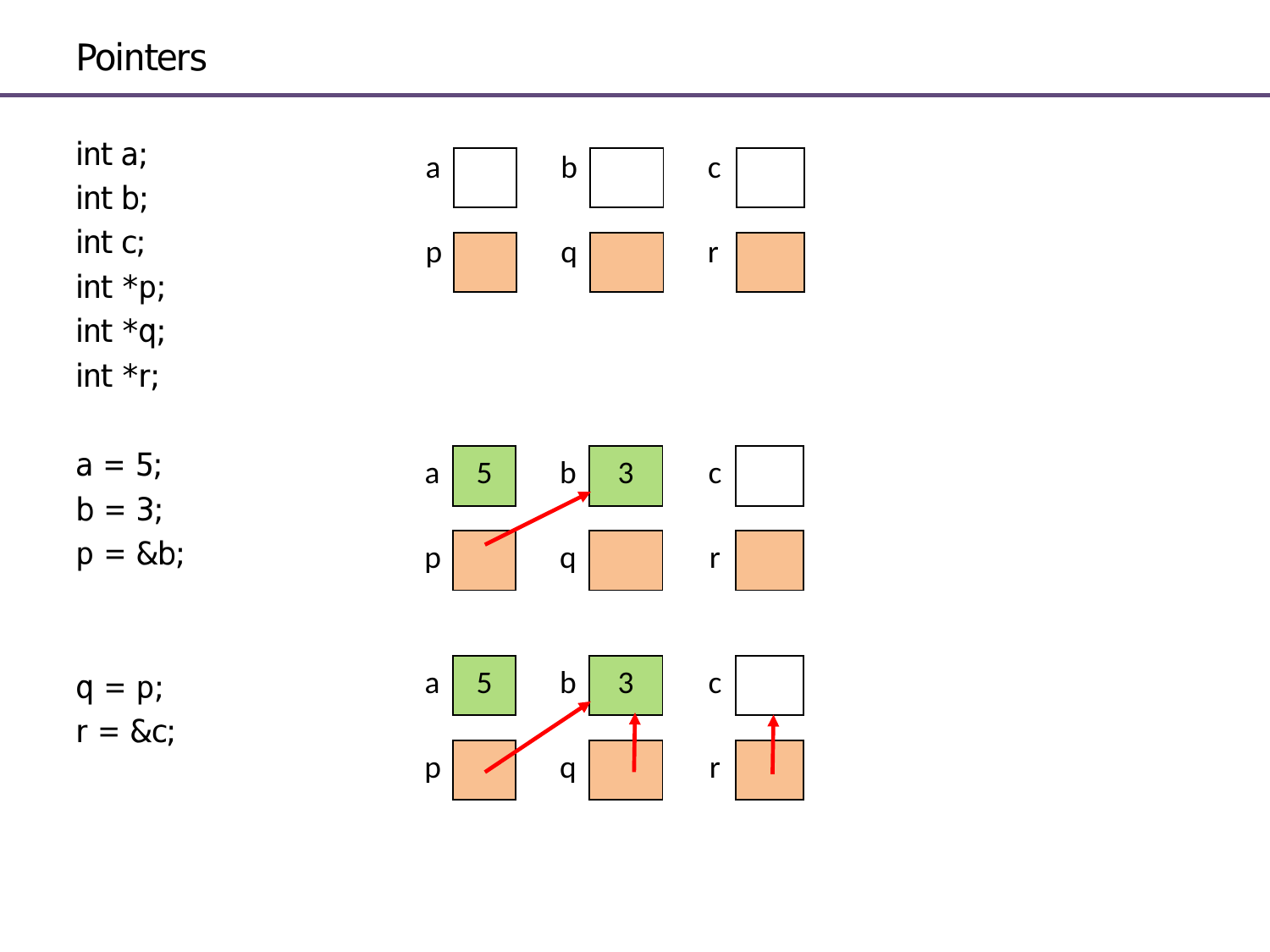

# Pointers
int a;
int b;
int c;
int *p;
int *q;
int *r;

a = 5;
b = 3;
p = &b;

q = p;
r = &c;

| a |  |  | b |  |  | c |  |
| --- | --- | --- | --- | --- | --- | --- | --- |
|  |  |  |  |  |  |  |  |
| p |  |  | q |  |  | r |  |
| a | 5 |  | b | 3 |  | c |  |
| --- | --- | --- | --- | --- | --- | --- | --- |
|  |  |  |  |  |  |  |  |
| p |  |  | q |  |  | r |  |
| a | 5 |  | b | 3 |  | c |  |
| --- | --- | --- | --- | --- | --- | --- | --- |
|  |  |  |  |  |  |  |  |
| p |  |  | q |  |  | r |  |